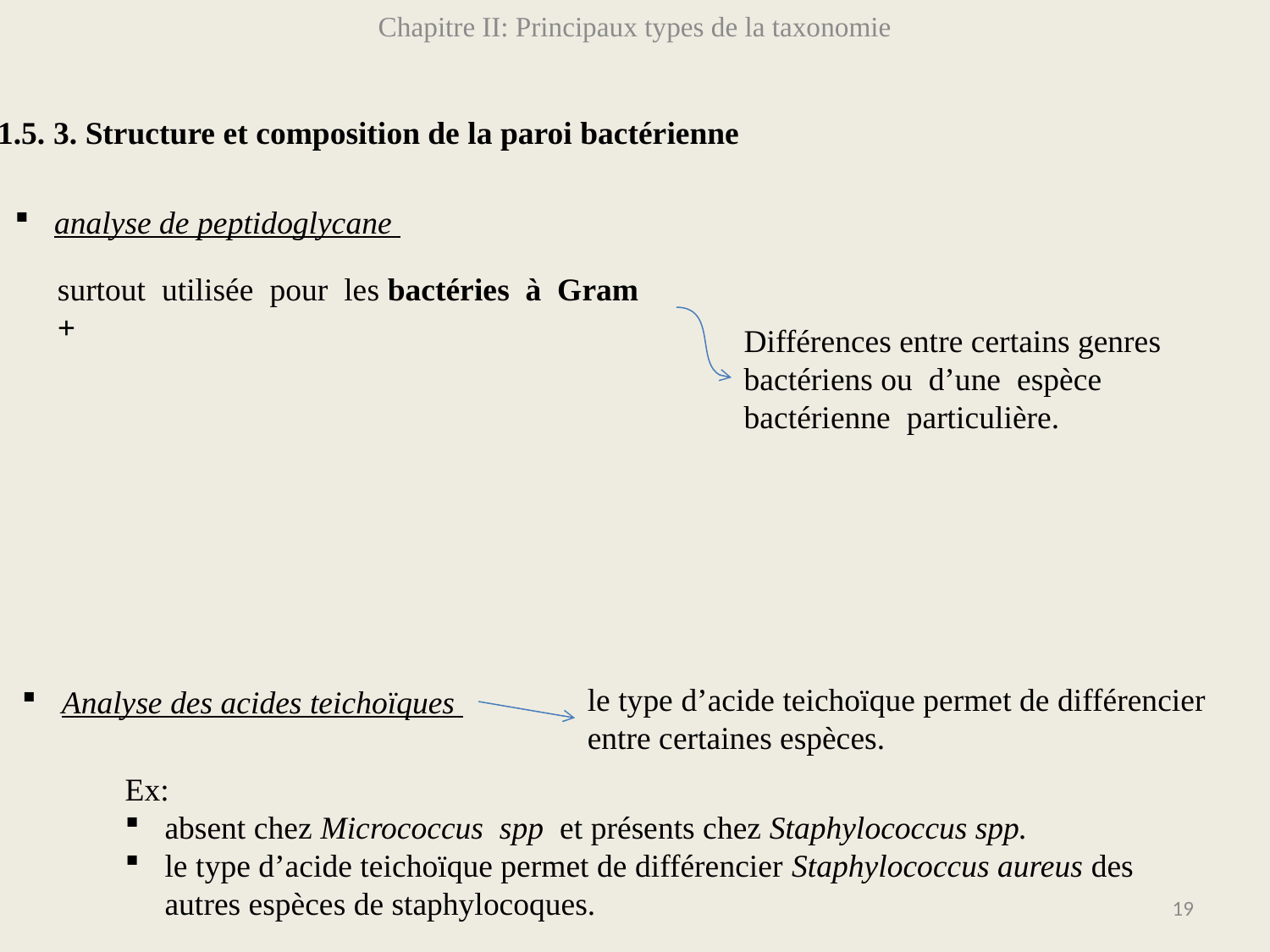

Chapitre II: Principaux types de la taxonomie
1.5. 3. Structure et composition de la paroi bactérienne
analyse de peptidoglycane
surtout  utilisée  pour  les bactéries  à  Gram +
Différences entre certains genres bactériens ou  d’une  espèce  bactérienne  particulière.
le type d’acide teichoïque permet de différencier entre certaines espèces.
Analyse des acides teichoïques
Ex:
absent chez Micrococcus  spp  et présents chez Staphylococcus spp.
le type d’acide teichoïque permet de différencier Staphylococcus aureus des autres espèces de staphylocoques.
19